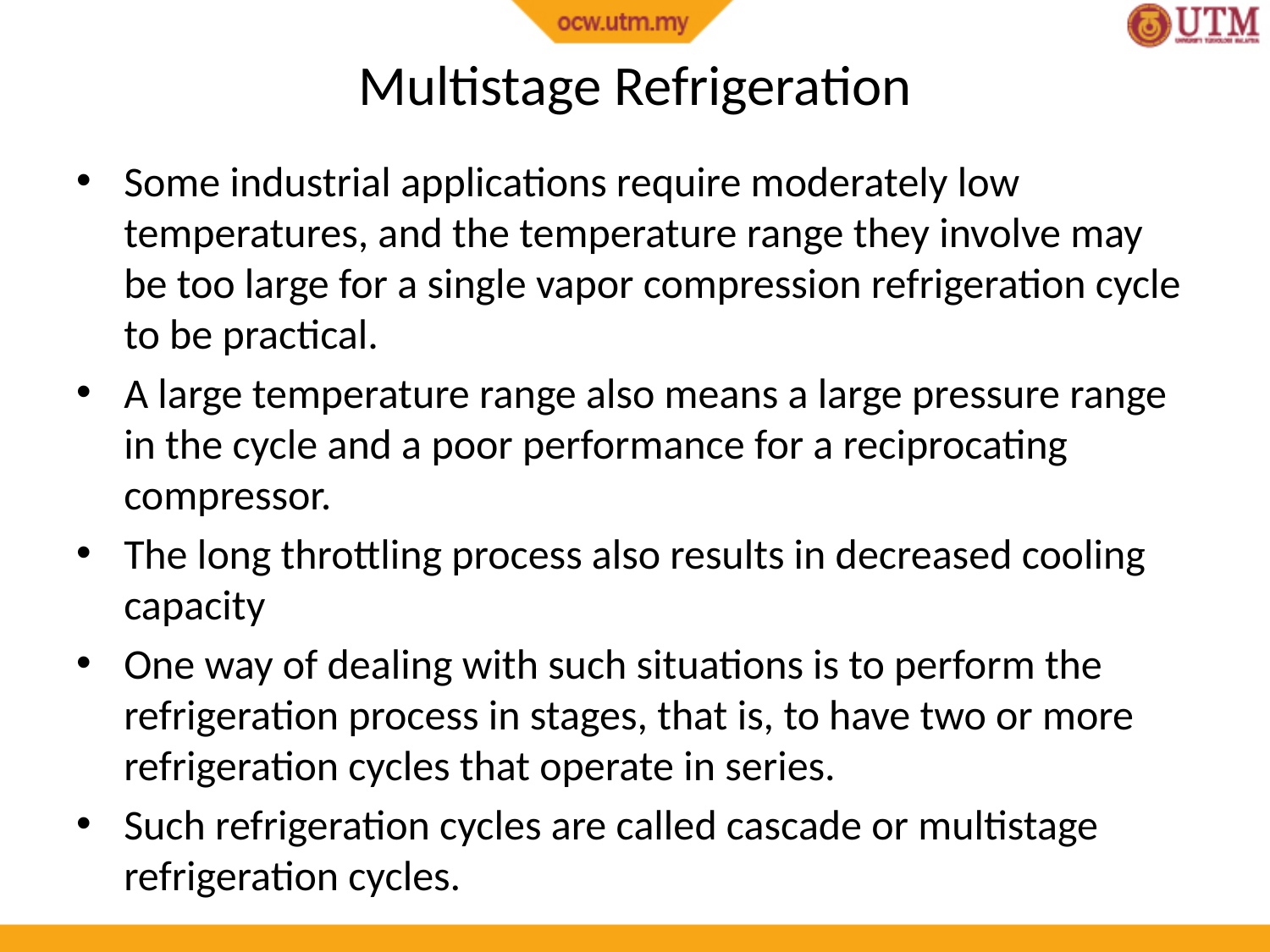

# Multistage Refrigeration
Some industrial applications require moderately low temperatures, and the temperature range they involve may be too large for a single vapor compression refrigeration cycle to be practical.
A large temperature range also means a large pressure range in the cycle and a poor performance for a reciprocating compressor.
The long throttling process also results in decreased cooling capacity
One way of dealing with such situations is to perform the refrigeration process in stages, that is, to have two or more refrigeration cycles that operate in series.
Such refrigeration cycles are called cascade or multistage refrigeration cycles.